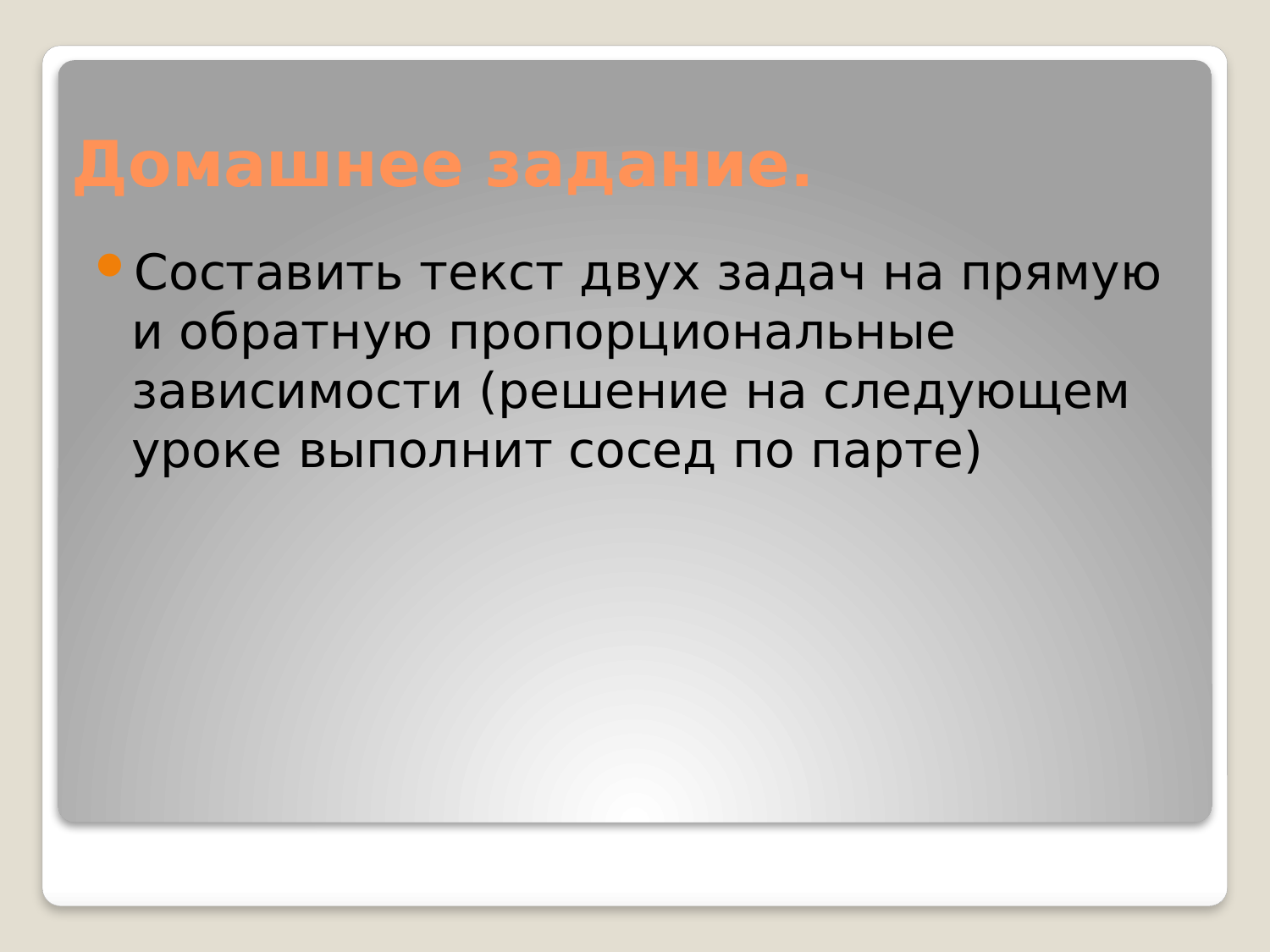

# Домашнее задание.
Составить текст двух задач на прямую и обратную пропорциональные зависимости (решение на следующем уроке выполнит сосед по парте)